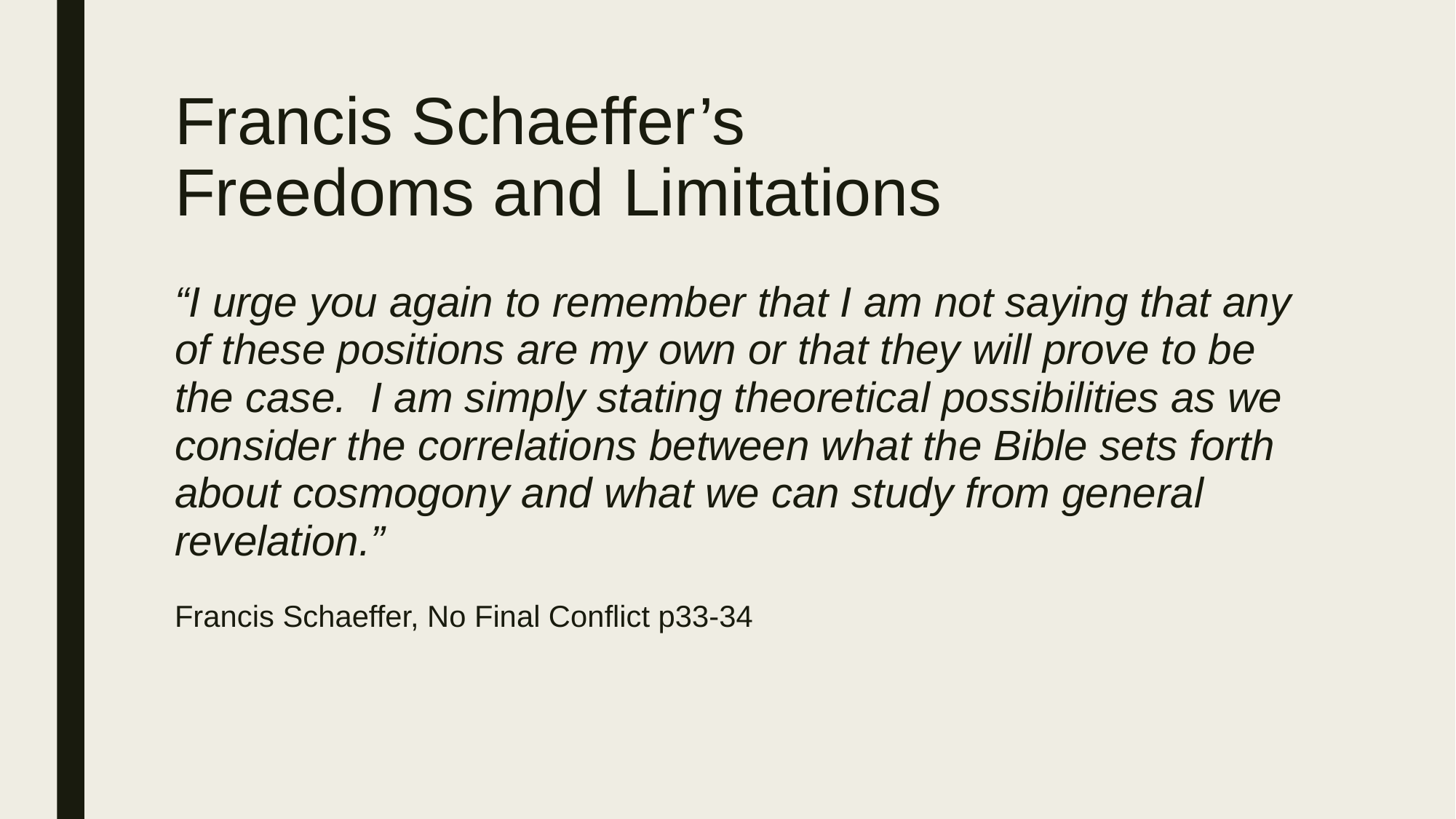

# Francis Schaeffer’s Freedoms and Limitations
“I urge you again to remember that I am not saying that any of these positions are my own or that they will prove to be the case.  I am simply stating theoretical possibilities as we consider the correlations between what the Bible sets forth about cosmogony and what we can study from general revelation.” 
Francis Schaeffer, No Final Conflict p33-34